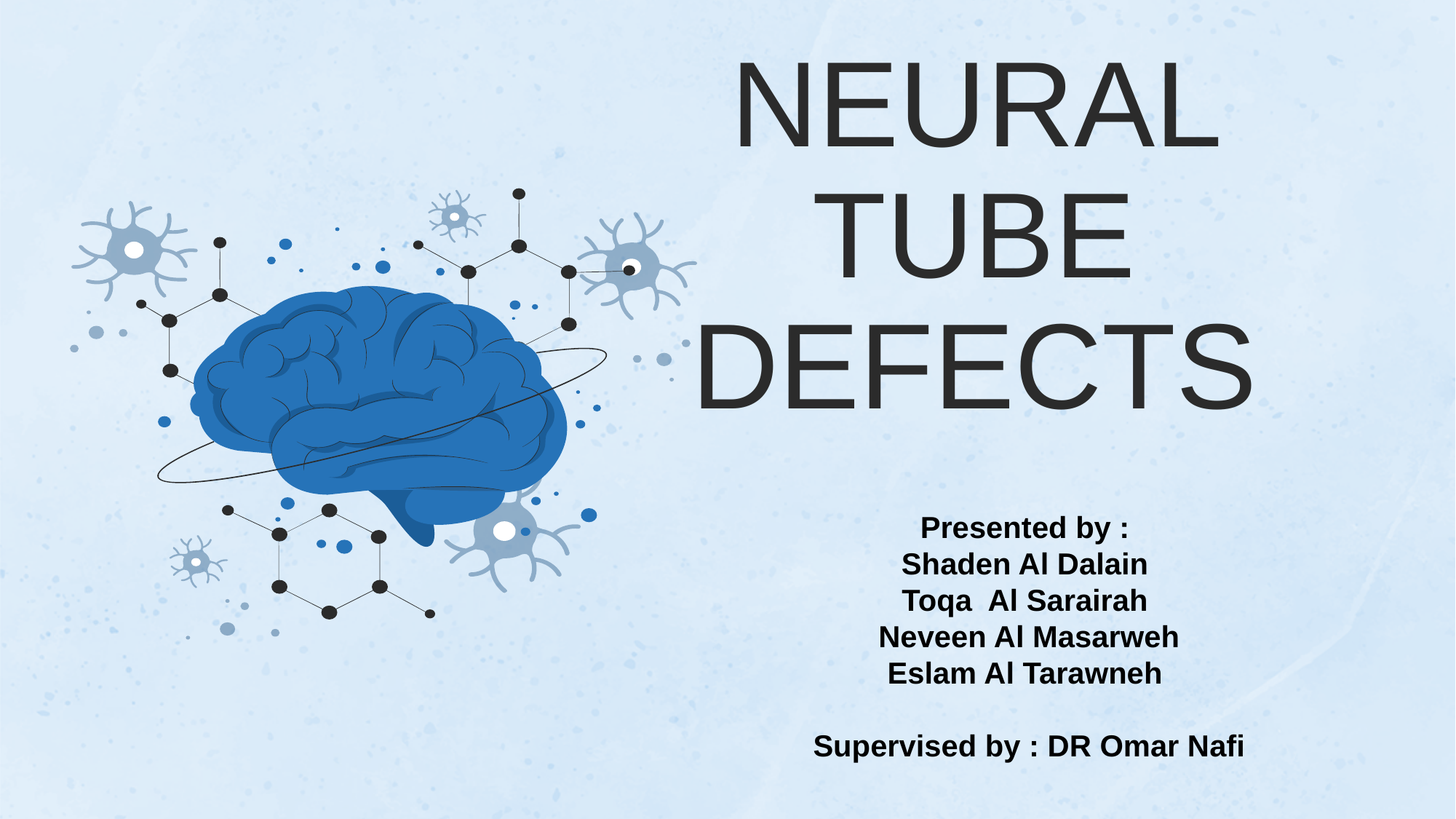

# NEURAL TUBE DEFECTS
Presented by :
Shaden Al Dalain
Toqa  Al Sarairah
Neveen Al Masarweh
Eslam Al Tarawneh

Supervised by : DR Omar Nafi